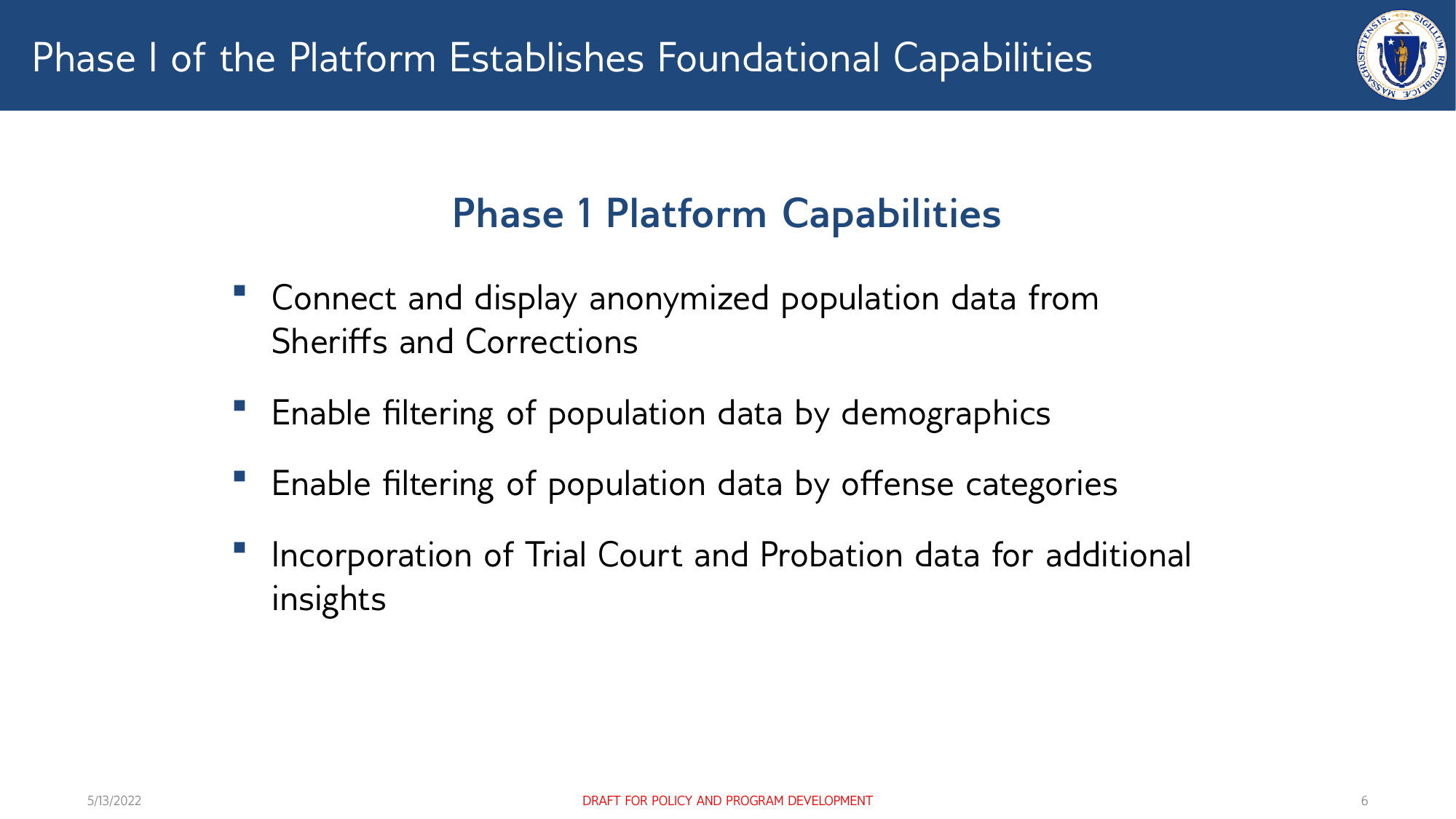

# Phase I of the Platform Establishes Foundational Capabilities
Phase 1 Platform Capabilities
Connect and display anonymized population data from Sheriffs and Corrections
Enable filtering of population data by demographics
Enable filtering of population data by offense categories
Incorporation of Trial Court and Probation data for additional insights
5/13/2022
DRAFT FOR POLICY AND PROGRAM DEVELOPMENT
6